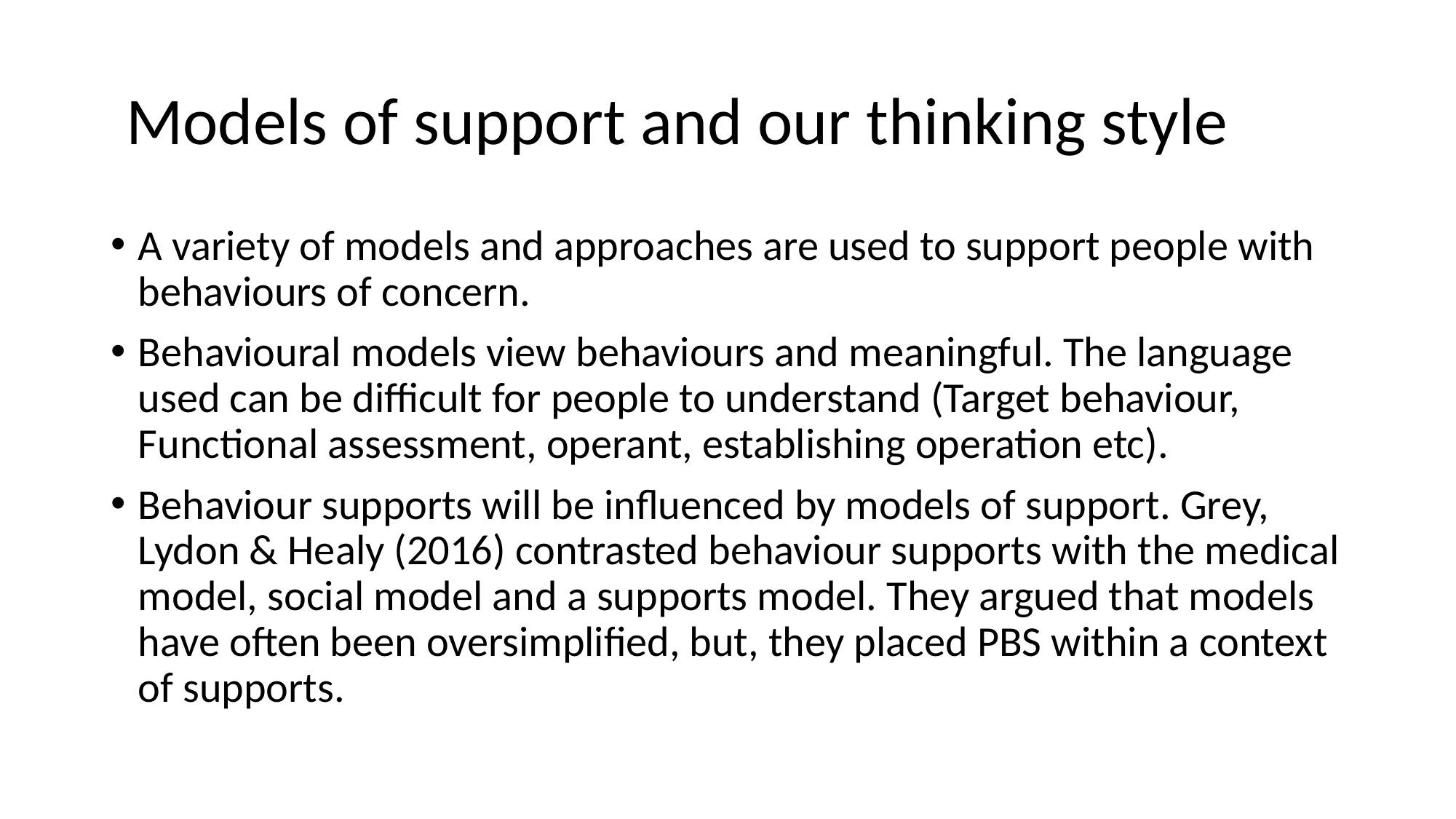

# Models of support and our thinking style
A variety of models and approaches are used to support people with behaviours of concern.
Behavioural models view behaviours and meaningful. The language used can be difficult for people to understand (Target behaviour, Functional assessment, operant, establishing operation etc).
Behaviour supports will be influenced by models of support. Grey, Lydon & Healy (2016) contrasted behaviour supports with the medical model, social model and a supports model. They argued that models have often been oversimplified, but, they placed PBS within a context of supports.